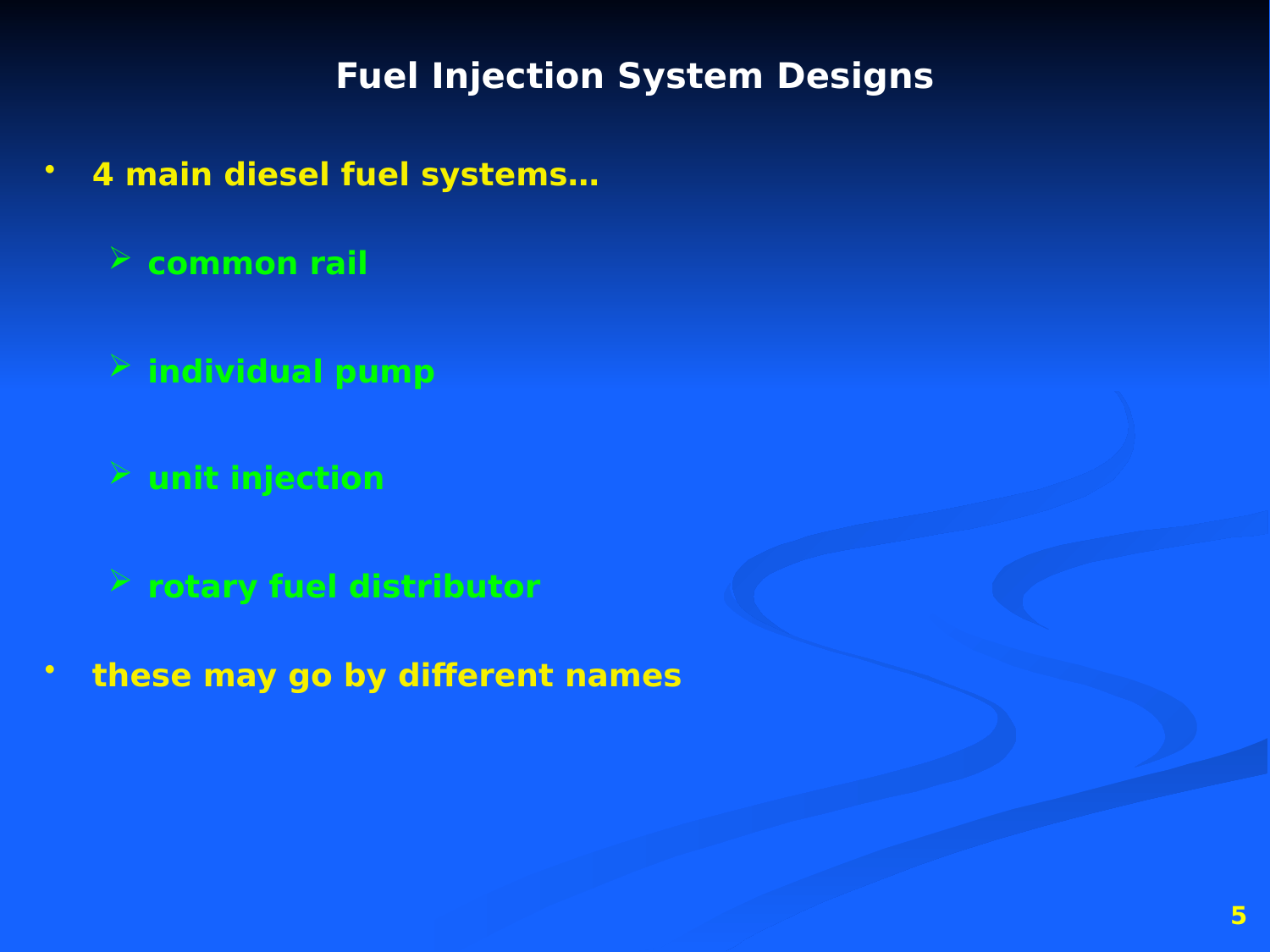

# Fuel Injection System Designs
4 main diesel fuel systems…

common rail

individual pump

unit injection

rotary fuel distributor

these may go by different names
5